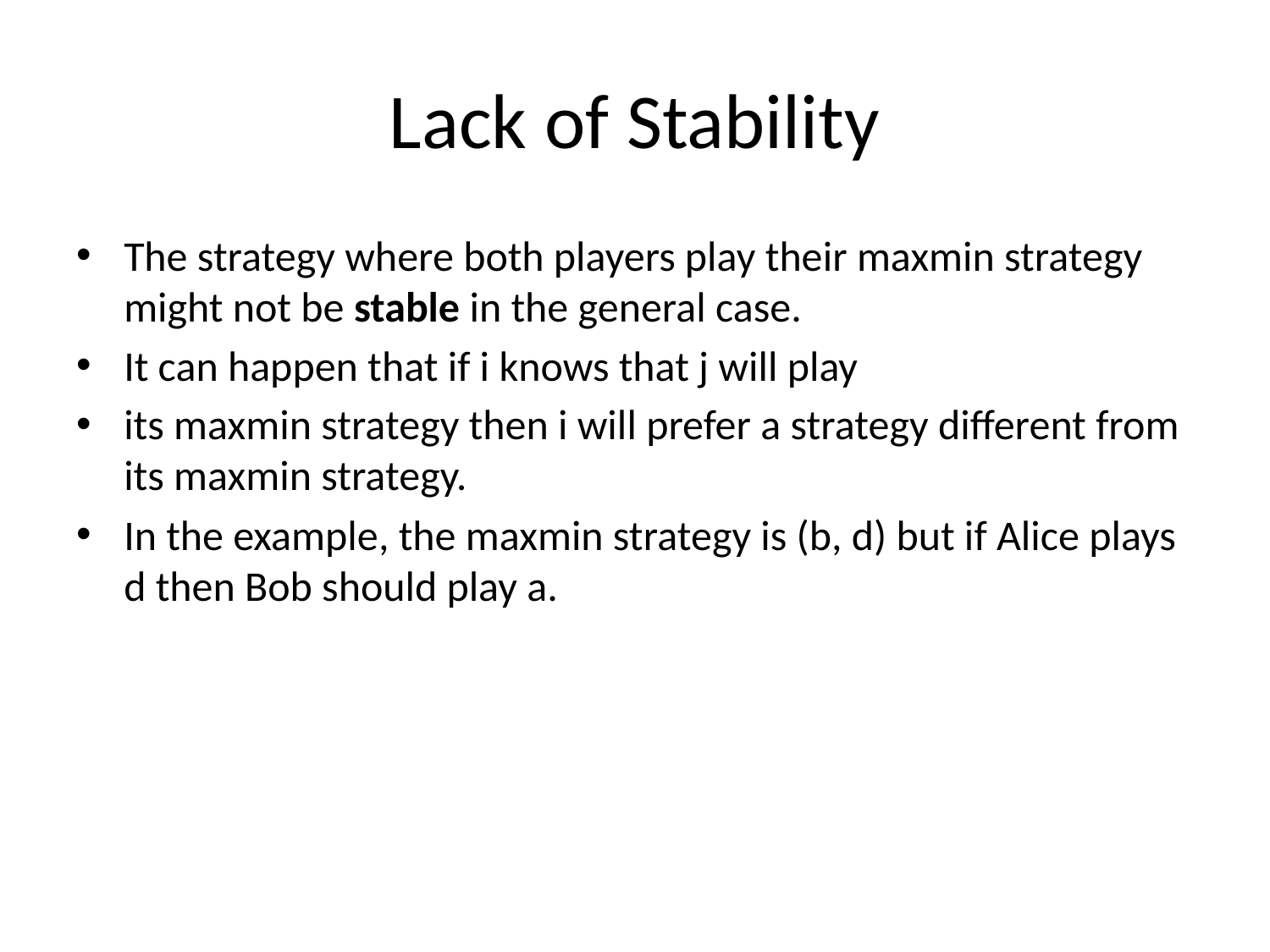

# Lack of Stability
The strategy where both players play their maxmin strategy might not be stable in the general case.
It can happen that if i knows that j will play
its maxmin strategy then i will prefer a strategy different from its maxmin strategy.
In the example, the maxmin strategy is (b, d) but if Alice plays d then Bob should play a.